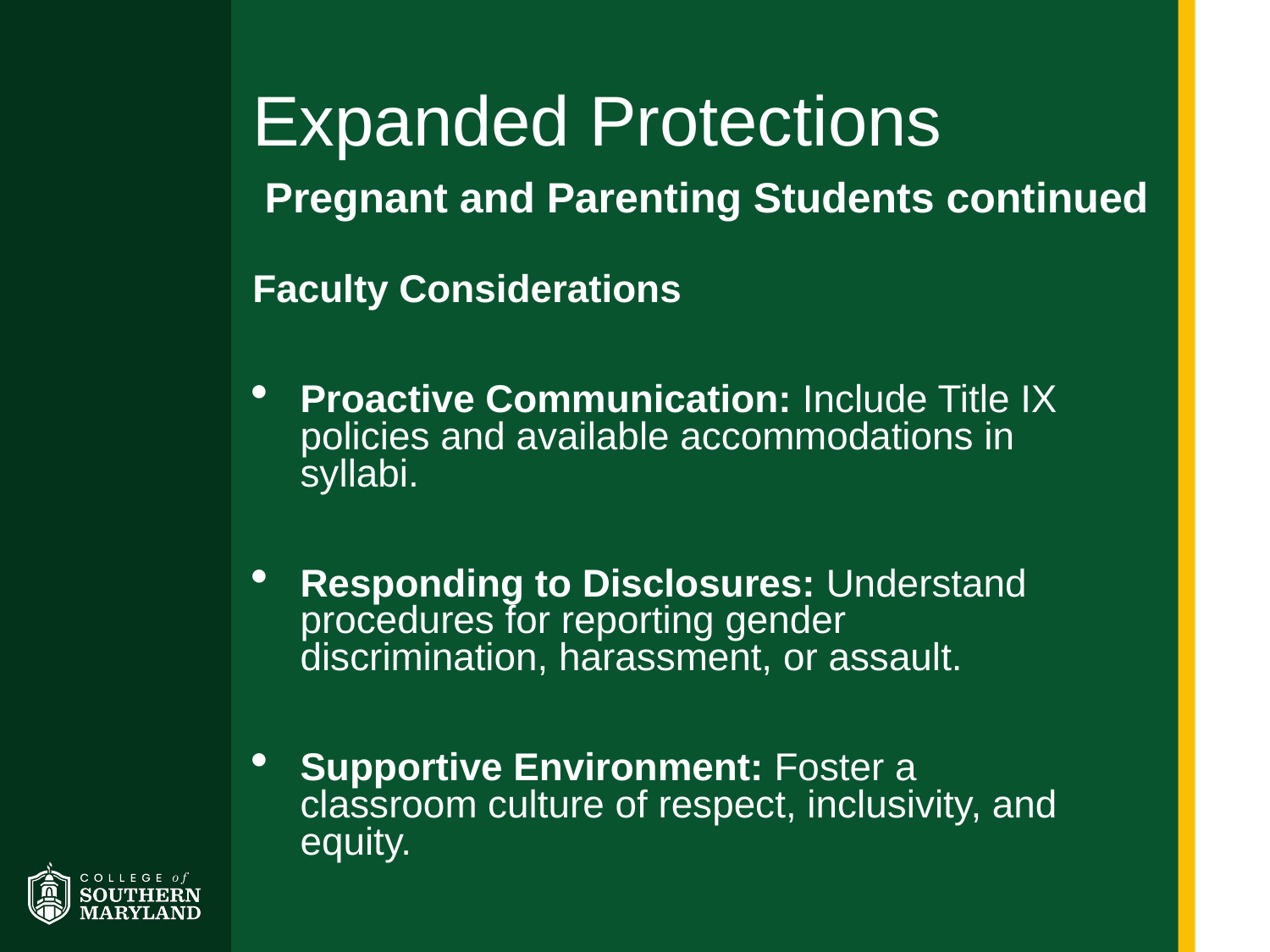

# Expanded Protections

Pregnant and Parenting Students continued
Faculty Considerations

Proactive Communication: Include Title IX policies and available accommodations in syllabi.

Responding to Disclosures: Understand procedures for reporting gender discrimination, harassment, or assault.

Supportive Environment: Foster a classroom culture of respect, inclusivity, and equity.